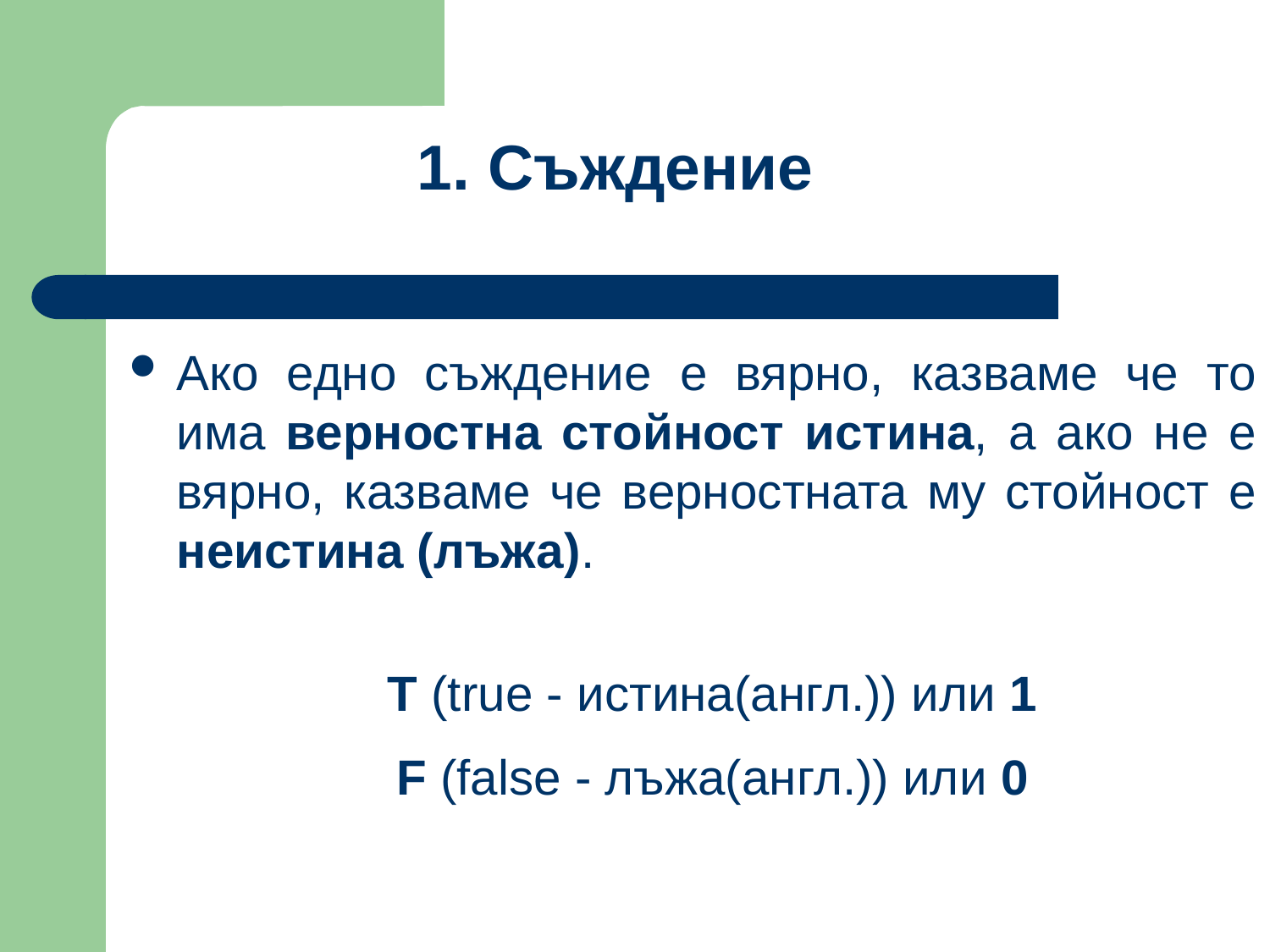

1. Съждение

Ако едно съждение е вярно, казваме че то има верностна стойност истина, а ако не е вярно, казваме че верностната му стойност е неистина (лъжа).
Т (true - истина(англ.)) или 1
F (false - лъжа(англ.)) или 0